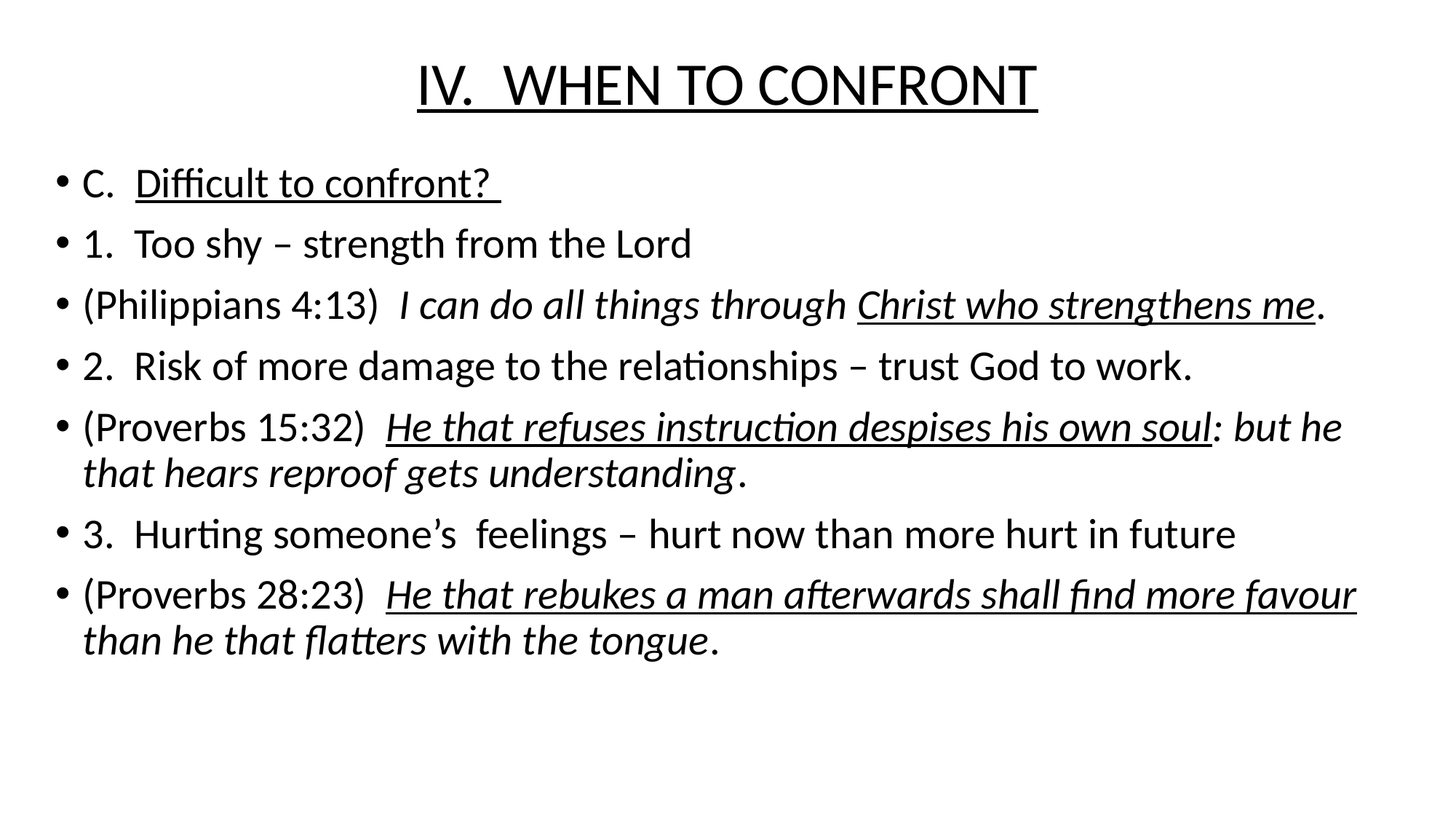

# IV.  WHEN TO CONFRONT
C.  Difficult to confront?
1.  Too shy – strength from the Lord
(Philippians 4:13)  I can do all things through Christ who strengthens me.
2.  Risk of more damage to the relationships – trust God to work.
(Proverbs 15:32)  He that refuses instruction despises his own soul: but he that hears reproof gets understanding.
3.  Hurting someone’s  feelings – hurt now than more hurt in future
(Proverbs 28:23)  He that rebukes a man afterwards shall find more favour than he that flatters with the tongue.